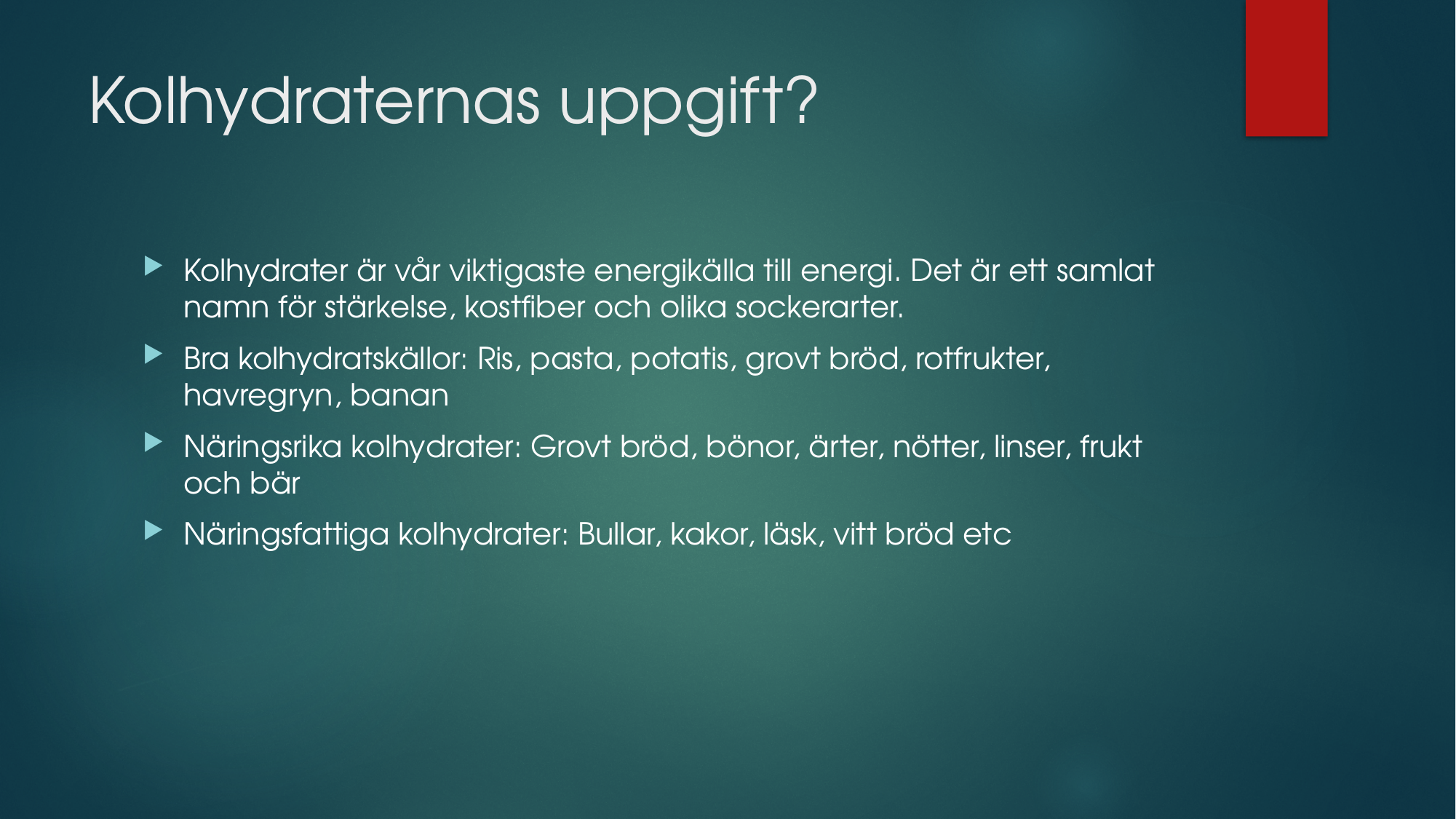

# Kolhydraternas uppgift?
Kolhydrater är vår viktigaste energikälla till energi. Det är ett samlat namn för stärkelse, kostfiber och olika sockerarter.
Bra kolhydratskällor: Ris, pasta, potatis, grovt bröd, rotfrukter, havregryn, banan
Näringsrika kolhydrater: Grovt bröd, bönor, ärter, nötter, linser, frukt och bär
Näringsfattiga kolhydrater: Bullar, kakor, läsk, vitt bröd etc